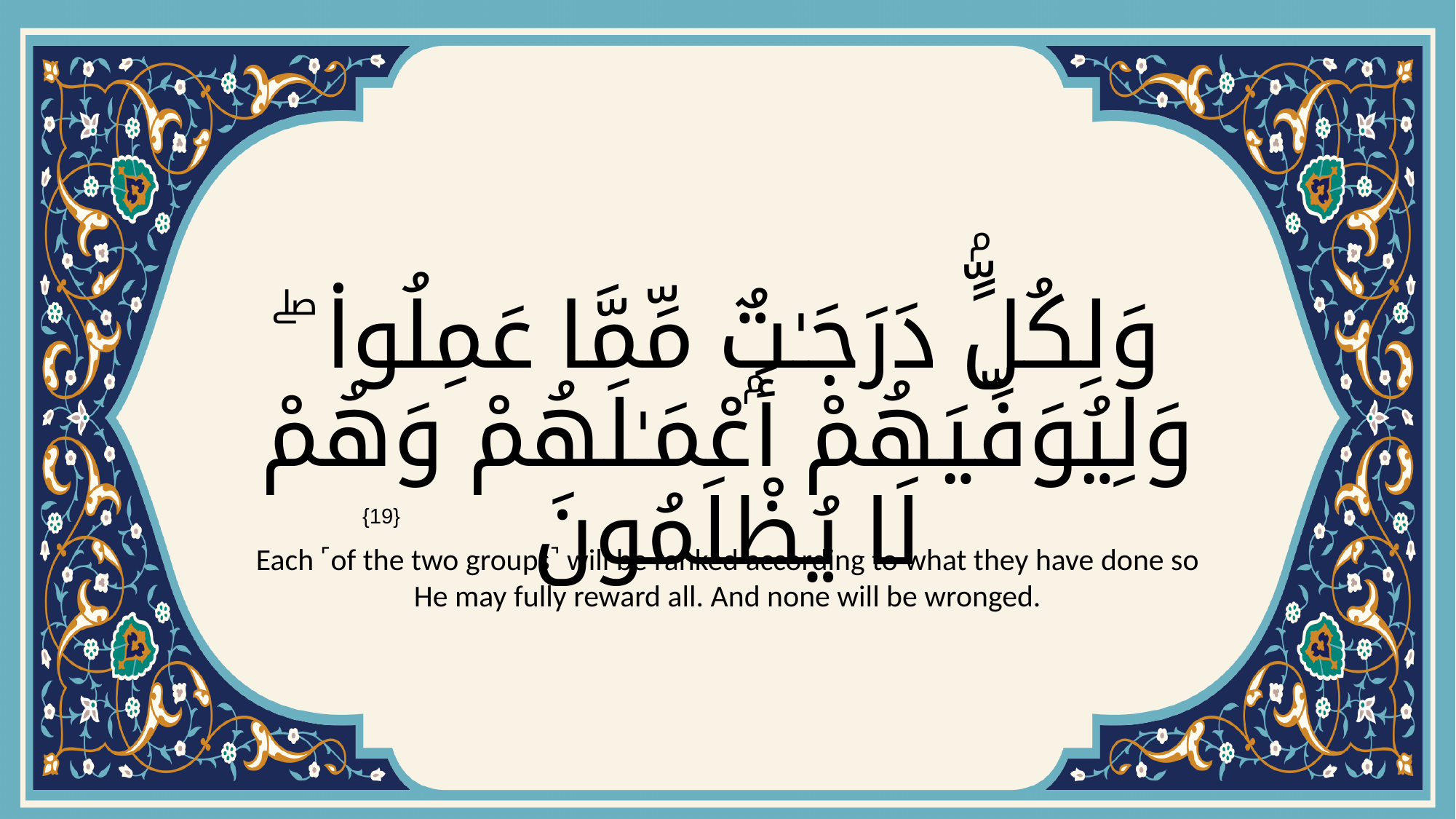

# وَلِكُلٍّۢ دَرَجَـٰتٌۭ مِّمَّا عَمِلُوا۟ ۖ وَلِيُوَفِّيَهُمْ أَعْمَـٰلَهُمْ وَهُمْ لَا يُظْلَمُونَ
{19}
Each ˹of the two groups˺ will be ranked according to what they have done so He may fully reward all. And none will be wronged.